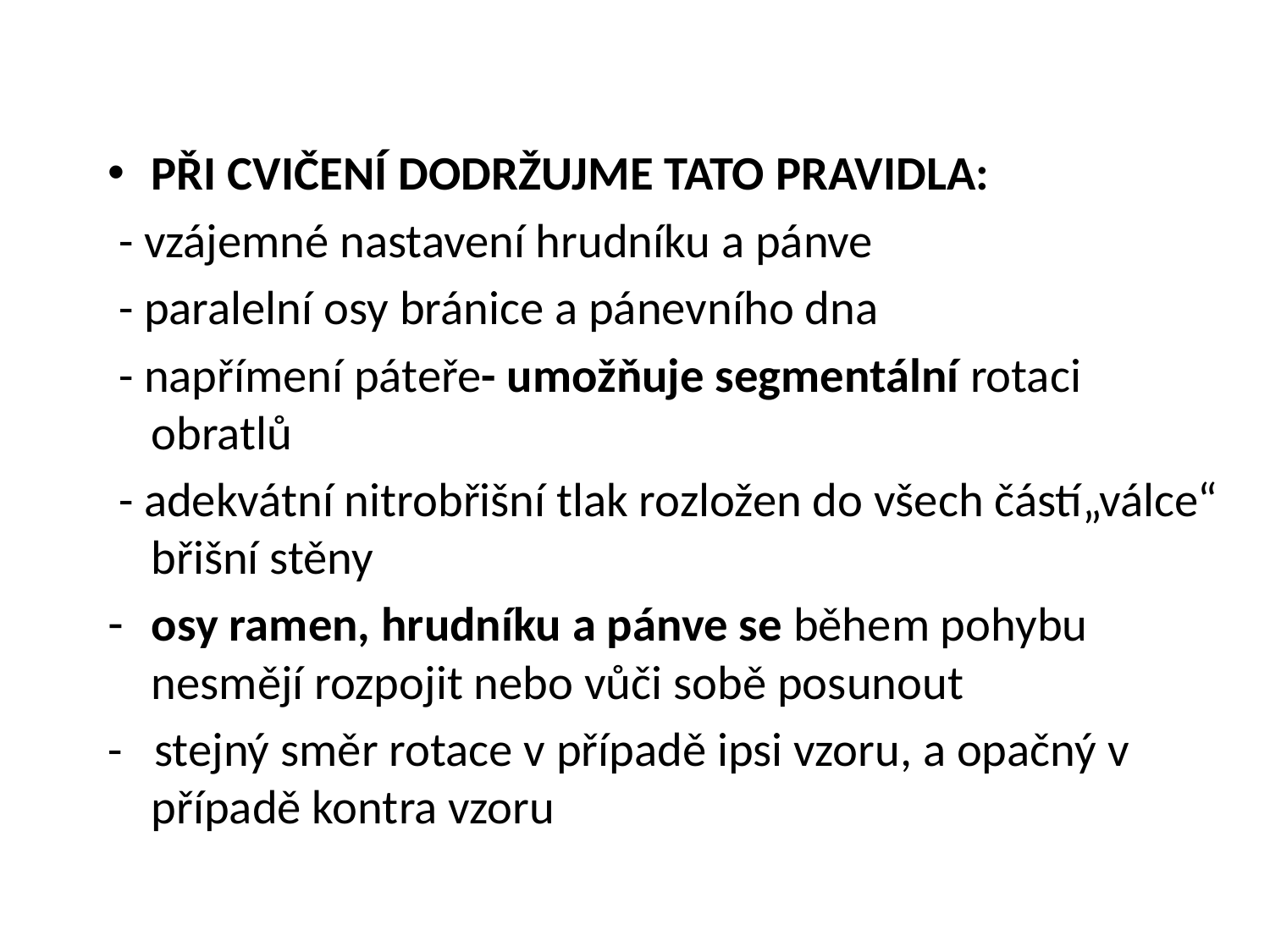

PŘI CVIČENÍ DODRŽUJME TATO PRAVIDLA:
 - vzájemné nastavení hrudníku a pánve
 - paralelní osy bránice a pánevního dna
 - napřímení páteře- umožňuje segmentální rotaci obratlů
 - adekvátní nitrobřišní tlak rozložen do všech částí„válce“ břišní stěny
osy ramen, hrudníku a pánve se během pohybu nesmějí rozpojit nebo vůči sobě posunout
-   stejný směr rotace v případě ipsi vzoru, a opačný v případě kontra vzoru